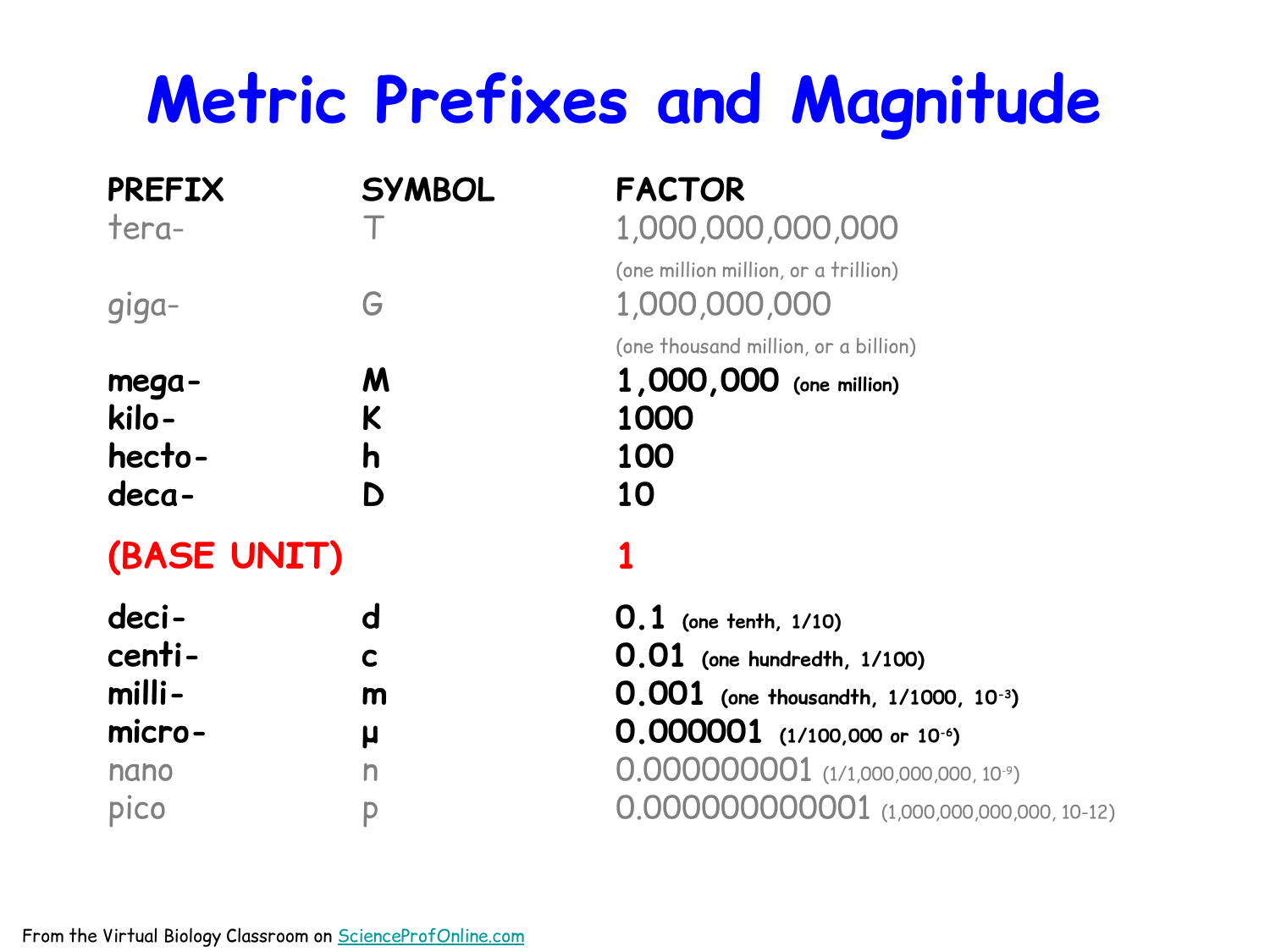

Metric Prefixes and Magnitude

PREFIX		SYMBOL	FACTOR
tera-		T		1,000,000,000,000
				(one million million, or a trillion)
giga-		G		1,000,000,000
				(one thousand million, or a billion)
mega-		M		1,000,000 (one million)
kilo-		K		1000
hecto-		h		100
deca-		D	 	10

(BASE UNIT)			1

deci-		d		0.1 (one tenth, 1/10)
centi-		c		0.01 (one hundredth, 1/100)
milli-		m		0.001 (one thousandth, 1/1000, 10-3)
micro-		μ		0.000001 (1/100,000 or 10-6)
nano		n		0.000000001 (1/1,000,000,000, 10-9)
pico		p		0.000000000001 (1,000,000,000,000, 10-12)
From the Virtual Biology Classroom on ScienceProfOnline.com